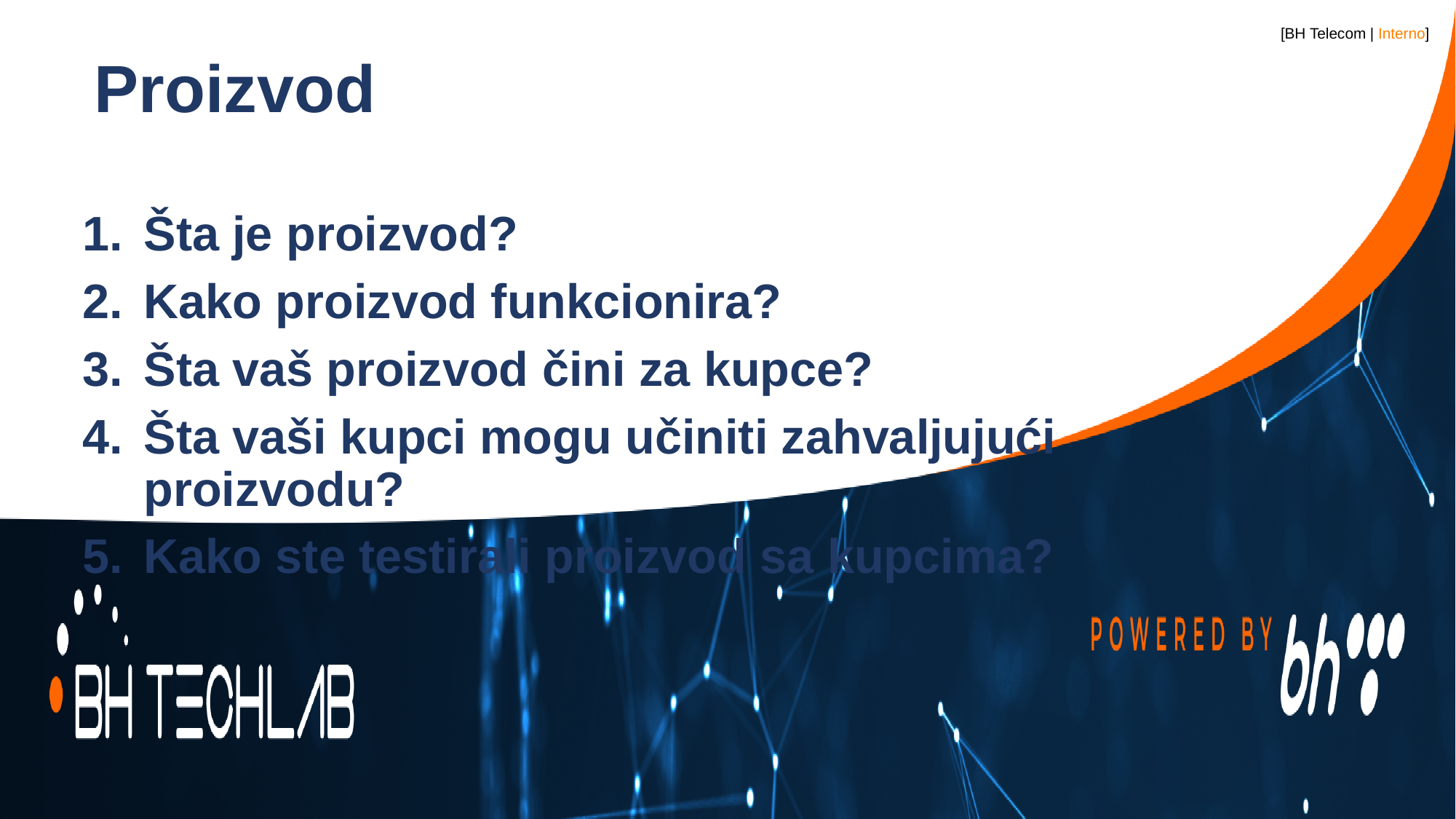

# Proizvod
Šta je proizvod?
Kako proizvod funkcionira?
Šta vaš proizvod čini za kupce?
Šta vaši kupci mogu učiniti zahvaljujući proizvodu?
Kako ste testirali proizvod sa kupcima?